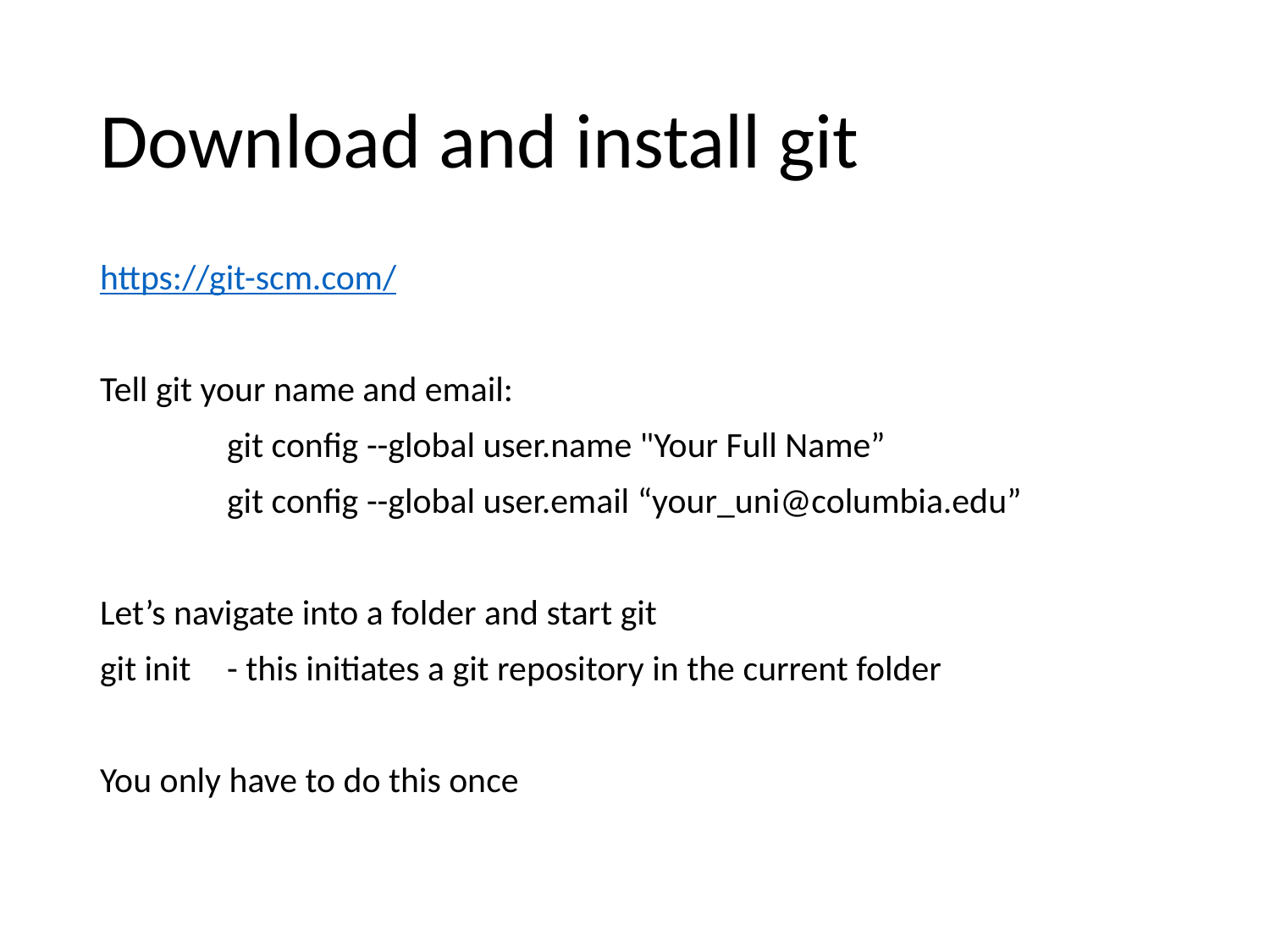

# Download and install git
https://git-scm.com/

Tell git your name and email:
	git config --global user.name "Your Full Name”
	git config --global user.email “your_uni@columbia.edu”

Let’s navigate into a folder and start git
git init	- this initiates a git repository in the current folder

You only have to do this once